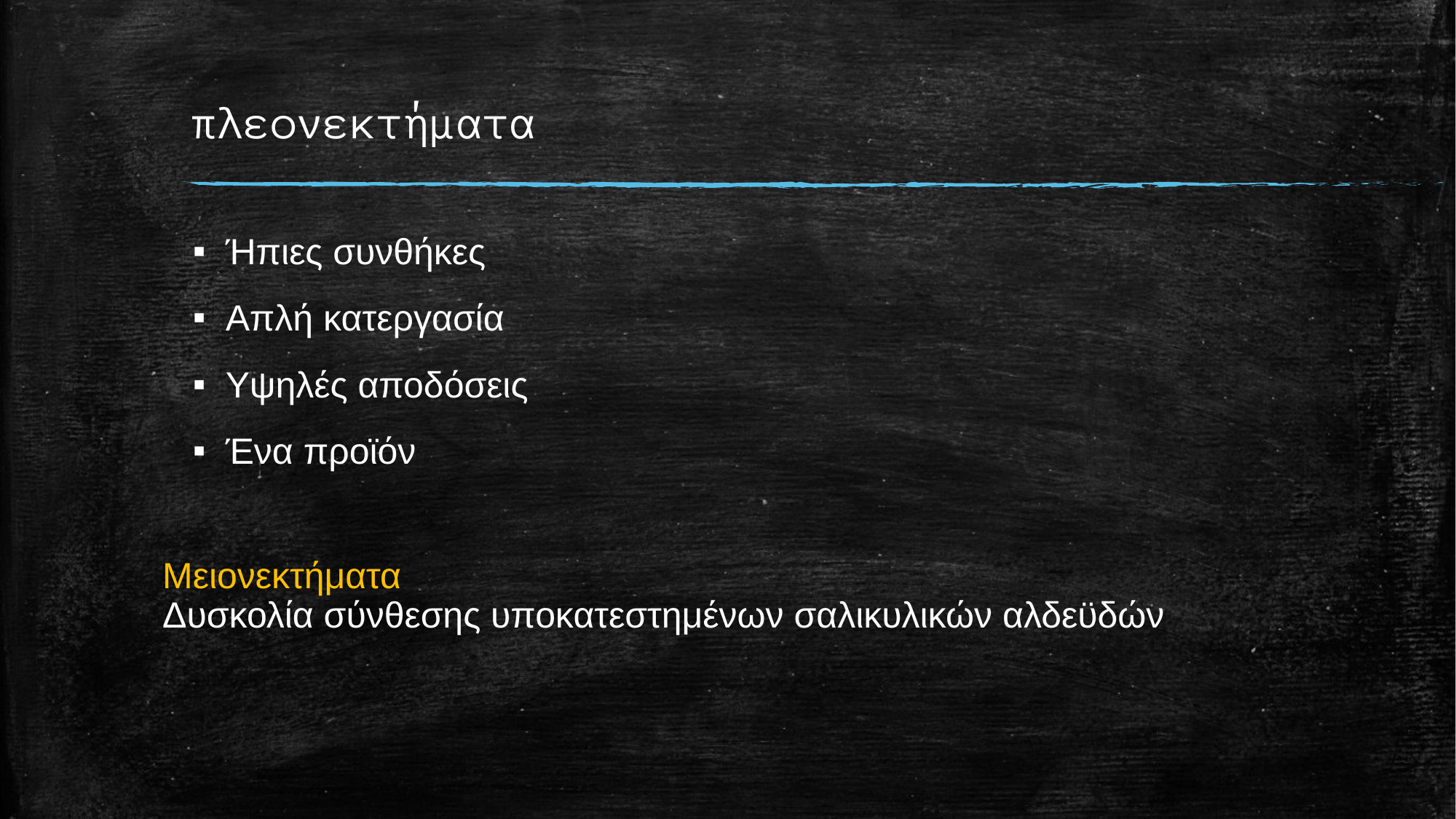

# πλεονεκτήματα
Ήπιες συνθήκες
Απλή κατεργασία
Υψηλές αποδόσεις
Ένα προϊόν
Μειονεκτήματα
Δυσκολία σύνθεσης υποκατεστημένων σαλικυλικών αλδεϋδών